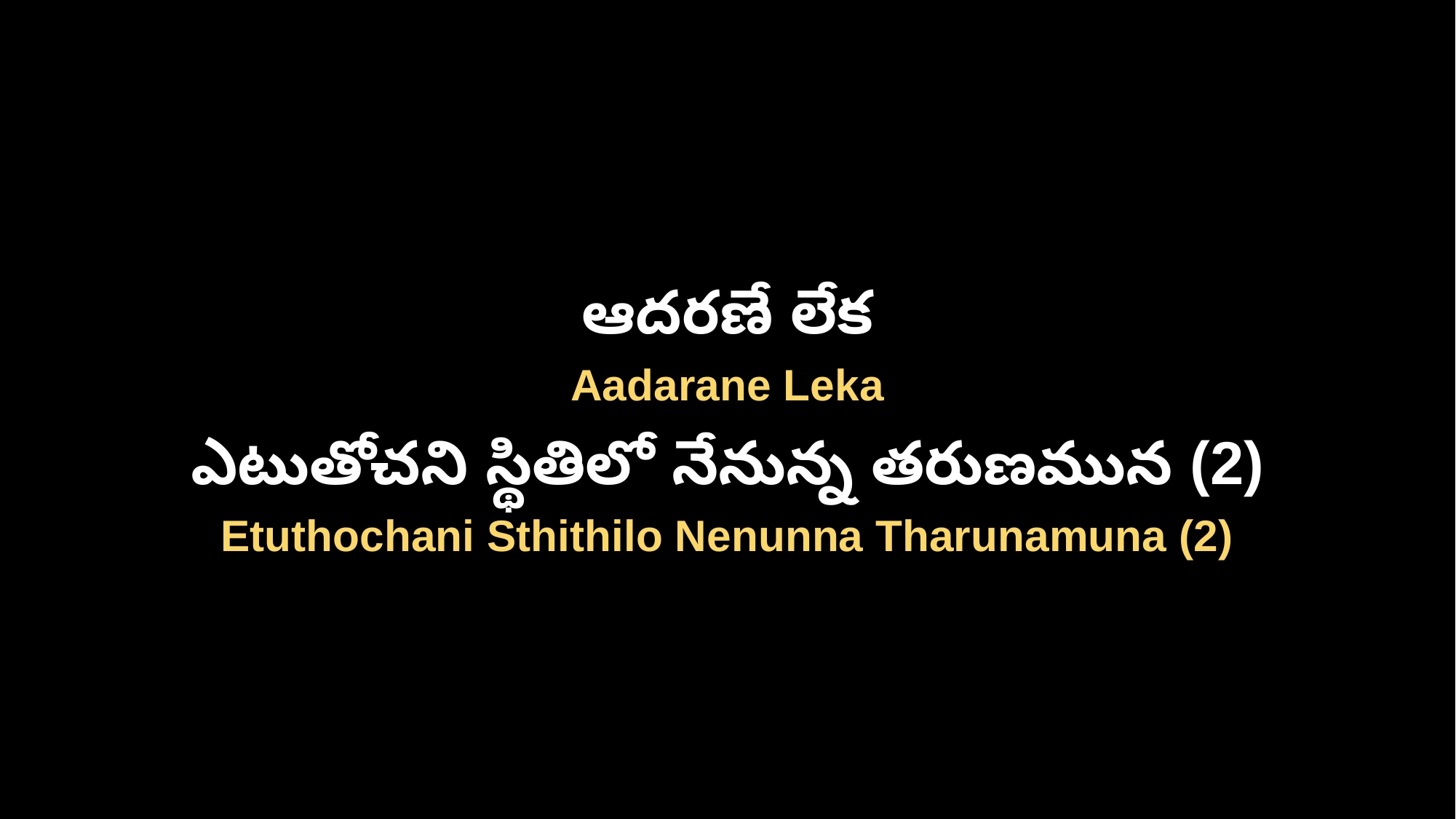

ఆదరణే లేక
Aadarane Leka
ఎటుతోచని స్థితిలో నేనున్న తరుణమున (2)
Etuthochani Sthithilo Nenunna Tharunamuna (2)